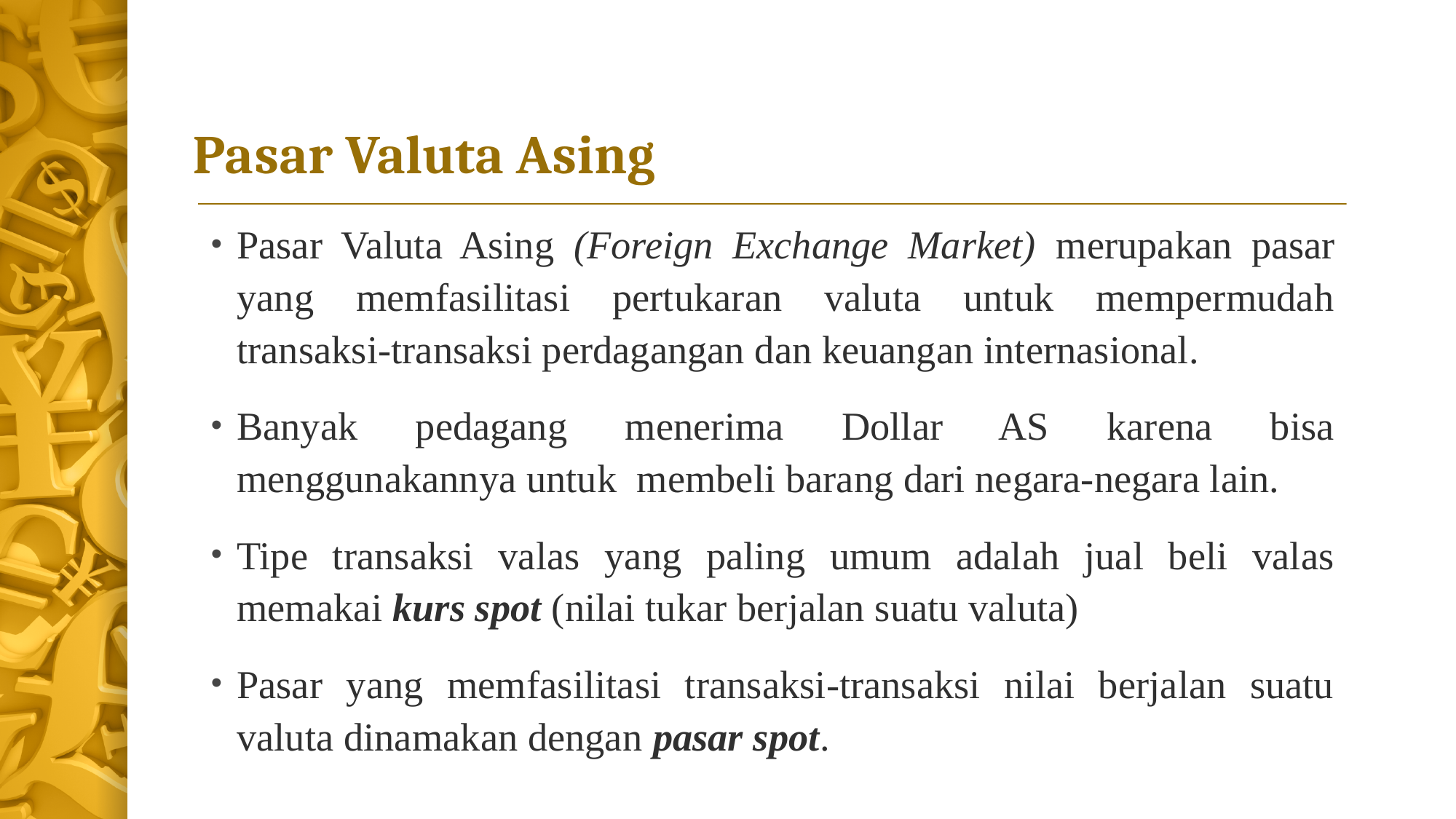

# Pasar Valuta Asing
Pasar Valuta Asing (Foreign Exchange Market) merupakan pasar yang memfasilitasi pertukaran valuta untuk mempermudah transaksi-transaksi perdagangan dan keuangan internasional.
Banyak pedagang menerima Dollar AS karena bisa menggunakannya untuk  membeli barang dari negara-negara lain.
Tipe transaksi valas yang paling umum adalah jual beli valas memakai kurs spot (nilai tukar berjalan suatu valuta)
Pasar yang memfasilitasi transaksi-transaksi nilai berjalan suatu valuta dinamakan dengan pasar spot.